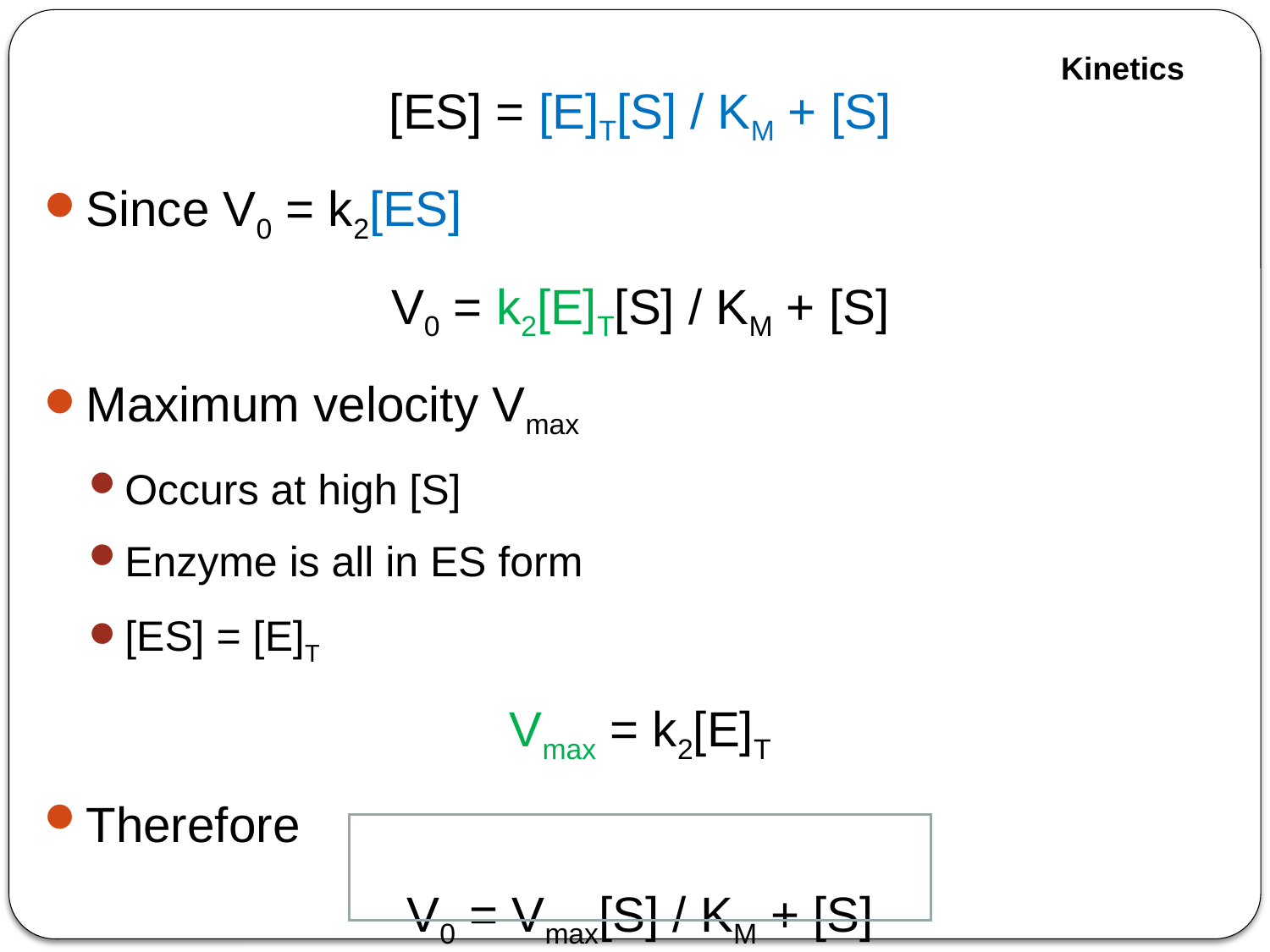

Kinetics
[ES] = [E]T[S] / KM + [S]
Since V0 = k2[ES]
V0 = k2[E]T[S] / KM + [S]
Maximum velocity Vmax
Occurs at high [S]
Enzyme is all in ES form
[ES] = [E]T
Vmax = k2[E]T
Therefore
V0 = Vmax[S] / KM + [S]